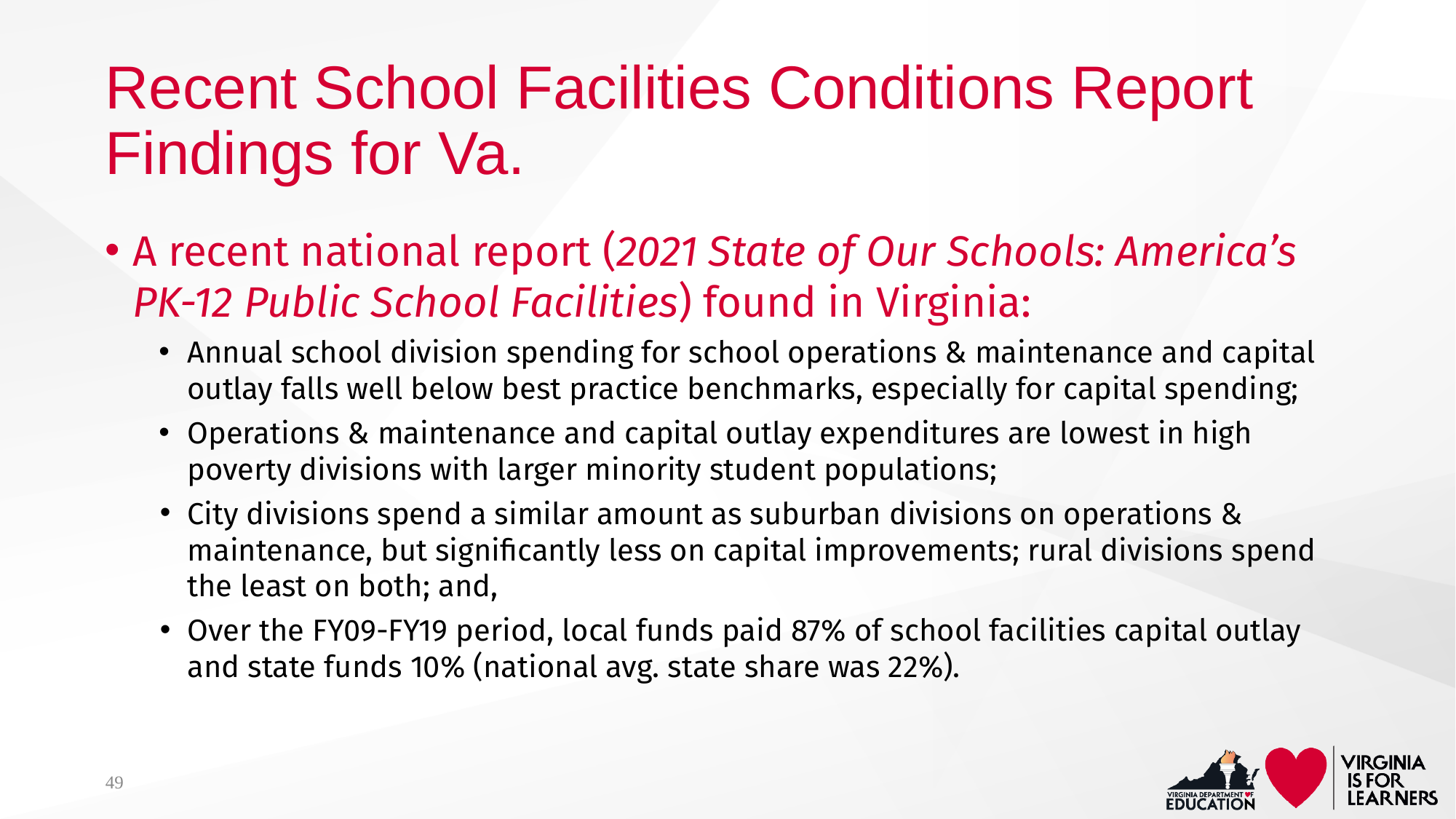

# Recent School Facilities Conditions Report Findings for Va.
A recent national report (2021 State of Our Schools: America’s PK-12 Public School Facilities) found in Virginia:
Annual school division spending for school operations & maintenance and capital outlay falls well below best practice benchmarks, especially for capital spending;
Operations & maintenance and capital outlay expenditures are lowest in high poverty divisions with larger minority student populations;
City divisions spend a similar amount as suburban divisions on operations & maintenance, but significantly less on capital improvements; rural divisions spend the least on both; and,
Over the FY09-FY19 period, local funds paid 87% of school facilities capital outlay and state funds 10% (national avg. state share was 22%).
49